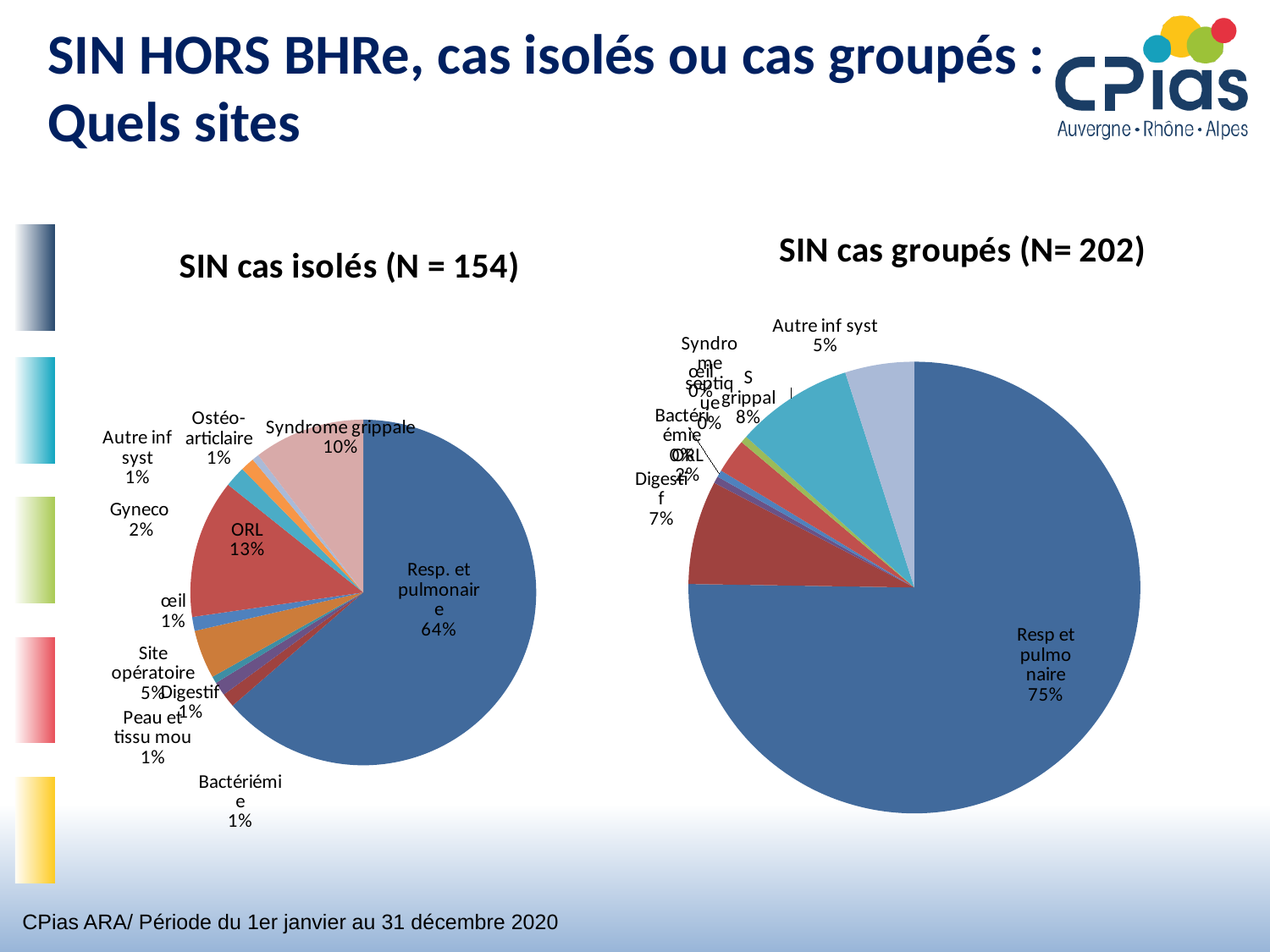

# SIN HORS BHRe, cas isolés ou cas groupés : Quels sites

### Chart: SIN cas groupés (N= 202)

| Category | SIN cas groupés |
|---|---|
| Resp et pulmonaire | 152.0 |
| Digestif | 15.0 |
| Urine | 0.0 |
| Bactériémie | 1.0 |
| Peau et tissu mou | 0.0 |
| Site opératoire | 0.0 |
| œil | 1.0 |
| ORL | 5.0 |
| Syndrome septique | 1.0 |
| cathéter | None |
| S grippal | 17.0 |
| Gynéco | 0.0 |
| Autre inf syst | 10.0 |

### Chart: SIN cas isolés (N = 154)

| Category | Colonne1 |
|---|---|
| Resp. et pulmonaire | 98.0 |
| Digestif | 2.0 |
| Urinaire | None |
| Bactériémie | 2.0 |
| Peau et tissu mou | 1.0 |
| Site opératoire | 7.0 |
| œil | 2.0 |
| ORL | 20.0 |
| Syndrome septique | 0.0 |
| Cathéter | 0.0 |
| Gyneco  | 3.0 |
| Autre inf syst | 2.0 |
| Ostéo-articlaire | 1.0 |
| Syndrome grippale | 16.0 |
CPias ARA/ Période du 1er janvier au 31 décembre 2020